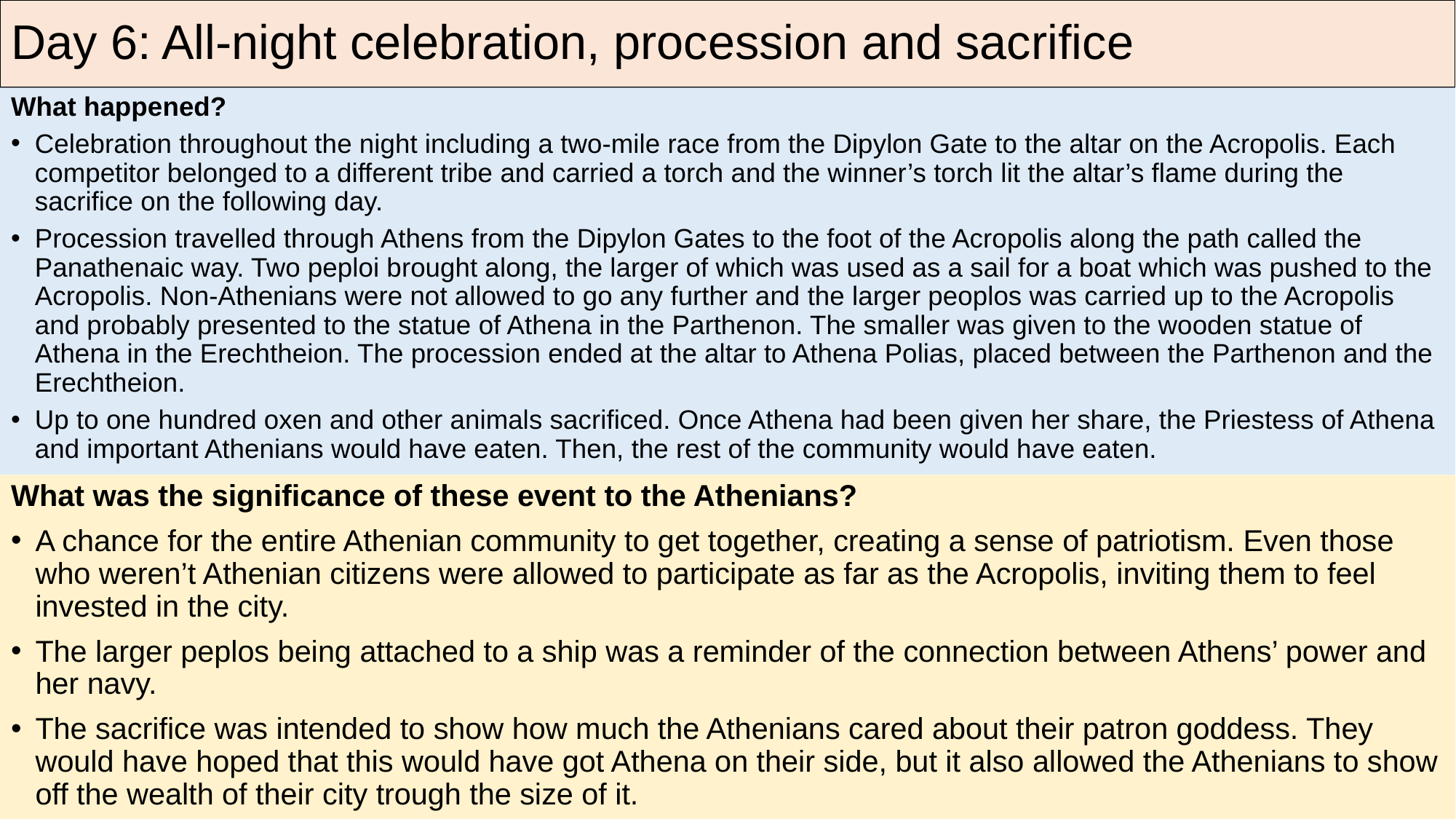

# Day 6: All-night celebration, procession and sacrifice
What happened?
Celebration throughout the night including a two-mile race from the Dipylon Gate to the altar on the Acropolis. Each competitor belonged to a different tribe and carried a torch and the winner’s torch lit the altar’s flame during the sacrifice on the following day.
Procession travelled through Athens from the Dipylon Gates to the foot of the Acropolis along the path called the Panathenaic way. Two peploi brought along, the larger of which was used as a sail for a boat which was pushed to the Acropolis. Non-Athenians were not allowed to go any further and the larger peoplos was carried up to the Acropolis and probably presented to the statue of Athena in the Parthenon. The smaller was given to the wooden statue of Athena in the Erechtheion. The procession ended at the altar to Athena Polias, placed between the Parthenon and the Erechtheion.
Up to one hundred oxen and other animals sacrificed. Once Athena had been given her share, the Priestess of Athena and important Athenians would have eaten. Then, the rest of the community would have eaten.

What was the significance of these event to the Athenians?
A chance for the entire Athenian community to get together, creating a sense of patriotism. Even those who weren’t Athenian citizens were allowed to participate as far as the Acropolis, inviting them to feel invested in the city.
The larger peplos being attached to a ship was a reminder of the connection between Athens’ power and her navy.
The sacrifice was intended to show how much the Athenians cared about their patron goddess. They would have hoped that this would have got Athena on their side, but it also allowed the Athenians to show off the wealth of their city trough the size of it.